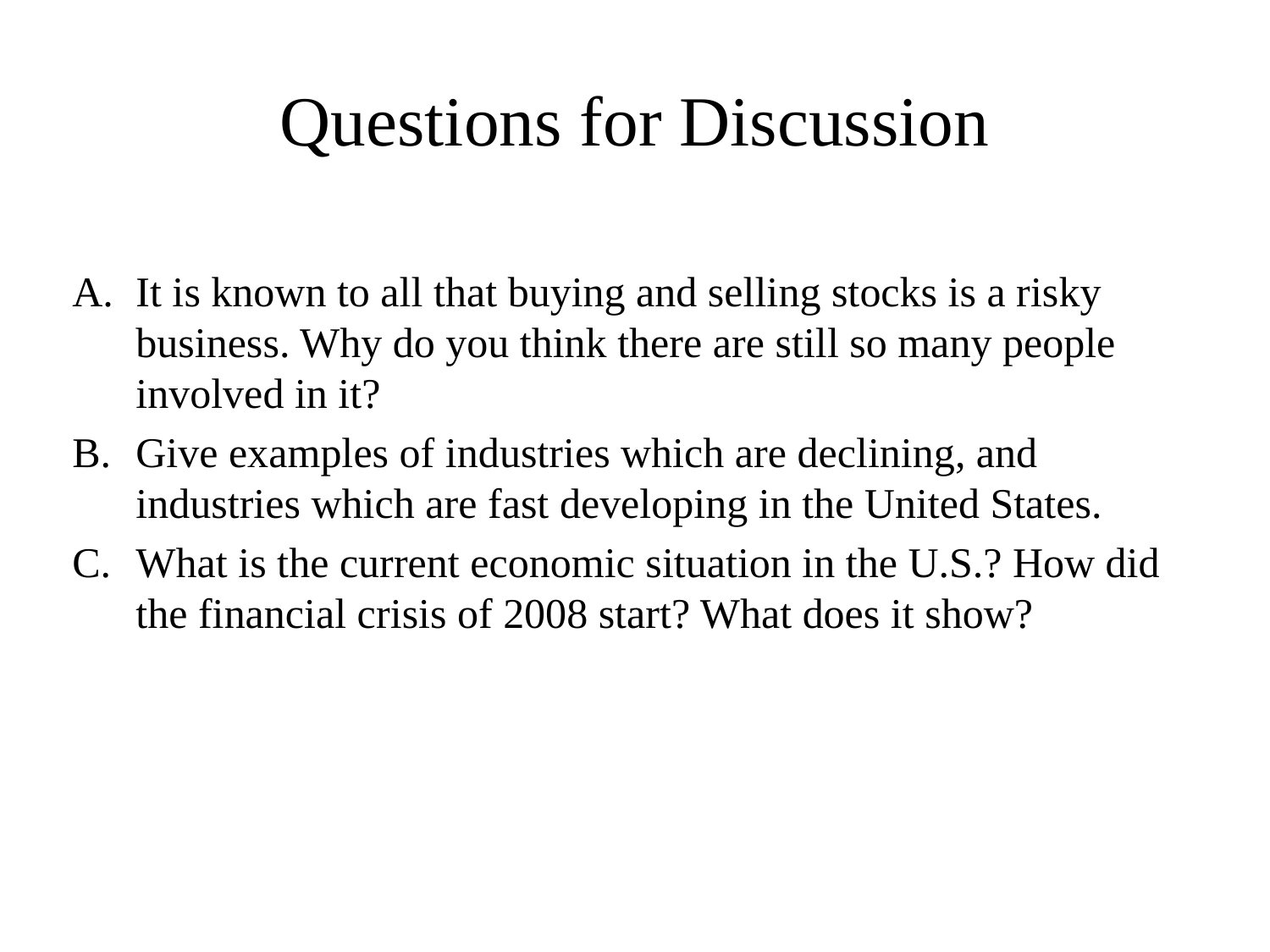

# Questions for Discussion
It is known to all that buying and selling stocks is a risky business. Why do you think there are still so many people involved in it?
Give examples of industries which are declining, and industries which are fast developing in the United States.
What is the current economic situation in the U.S.? How did the financial crisis of 2008 start? What does it show?